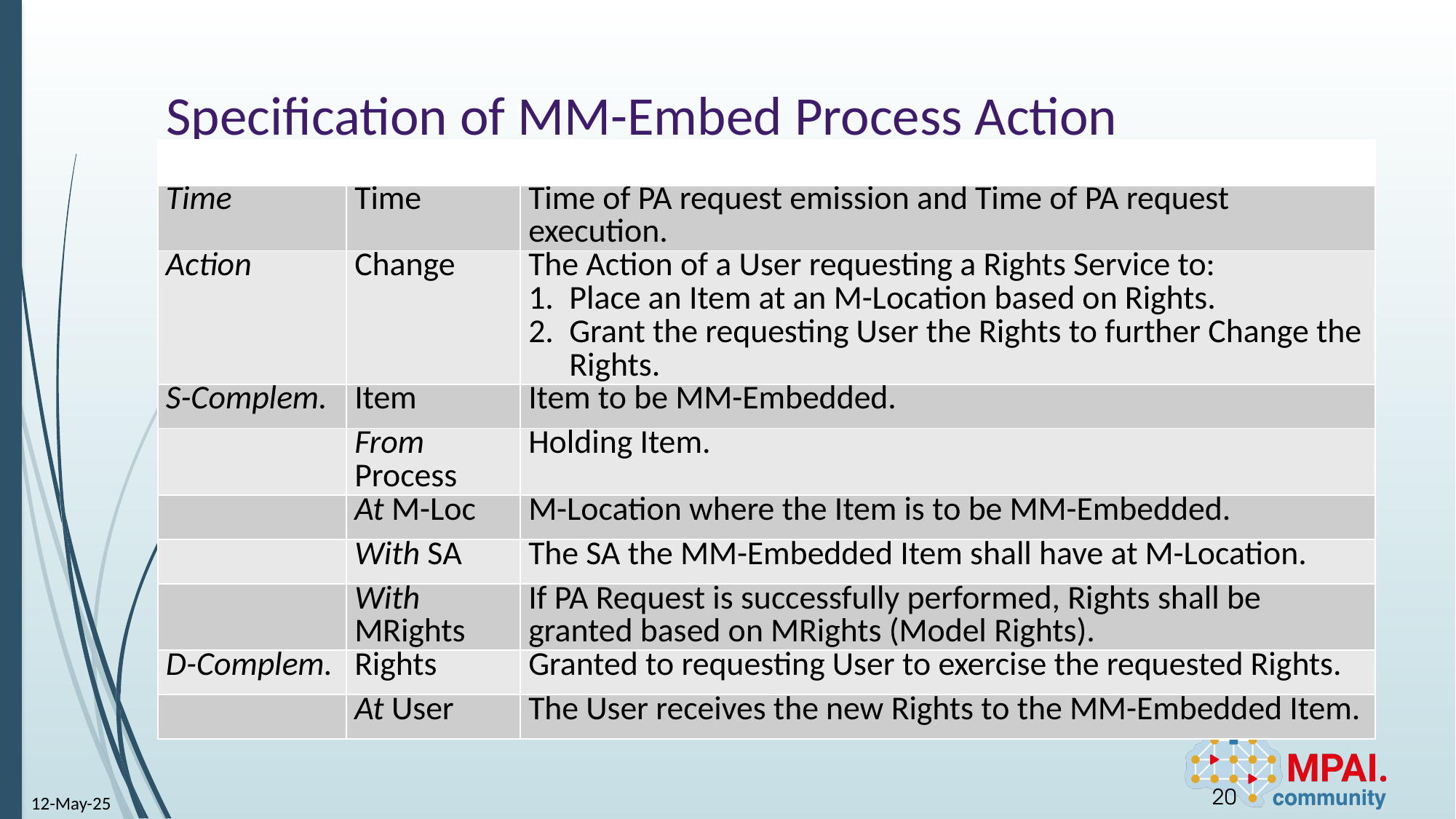

# Specification of MM-Embed Process Action
|  |  |  |
| --- | --- | --- |
| Time | Time | Time of PA request emission and Time of PA request execution. |
| Action | Change | The Action of a User requesting a Rights Service to: Place an Item at an M-Location based on Rights. Grant the requesting User the Rights to further Change the Rights. |
| S-Complem. | Item | Item to be MM-Embedded. |
|  | From Process | Holding Item. |
|  | At M-Loc | M-Location where the Item is to be MM-Embedded. |
|  | With SA | The SA the MM-Embedded Item shall have at M-Location. |
|  | With  MRights | If PA Request is successfully performed, Rights shall be granted based on MRights (Model Rights). |
| D-Complem. | Rights | Granted to requesting User to exercise the requested Rights. |
|  | At User | The User receives the new Rights to the MM-Embedded Item. |
20
12-May-25